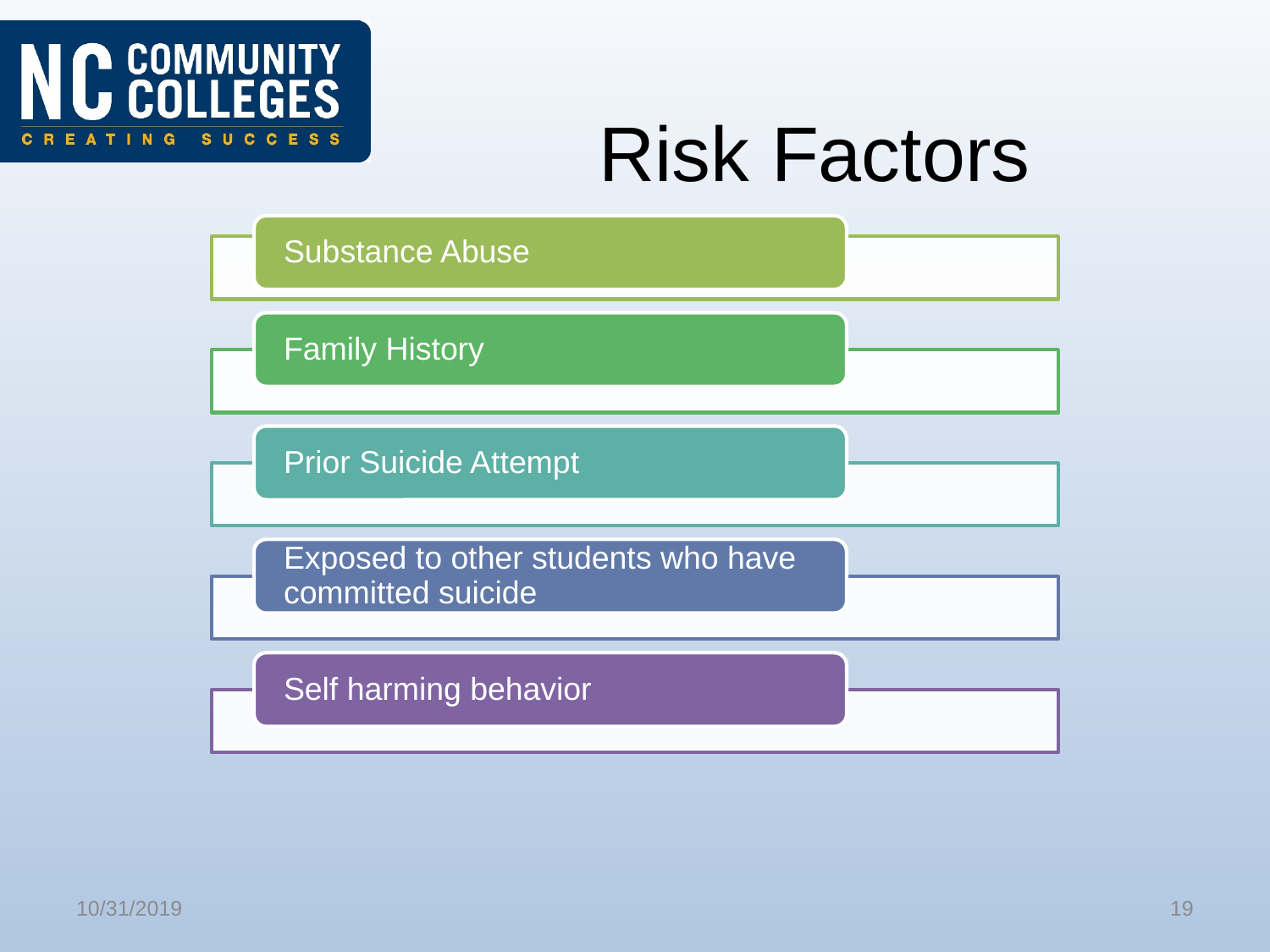

# Risk Factors
Substance Abuse
Family History
Prior Suicide Attempt
Exposed to other students who have committed suicide
Self harming behavior

10/31/2019
19